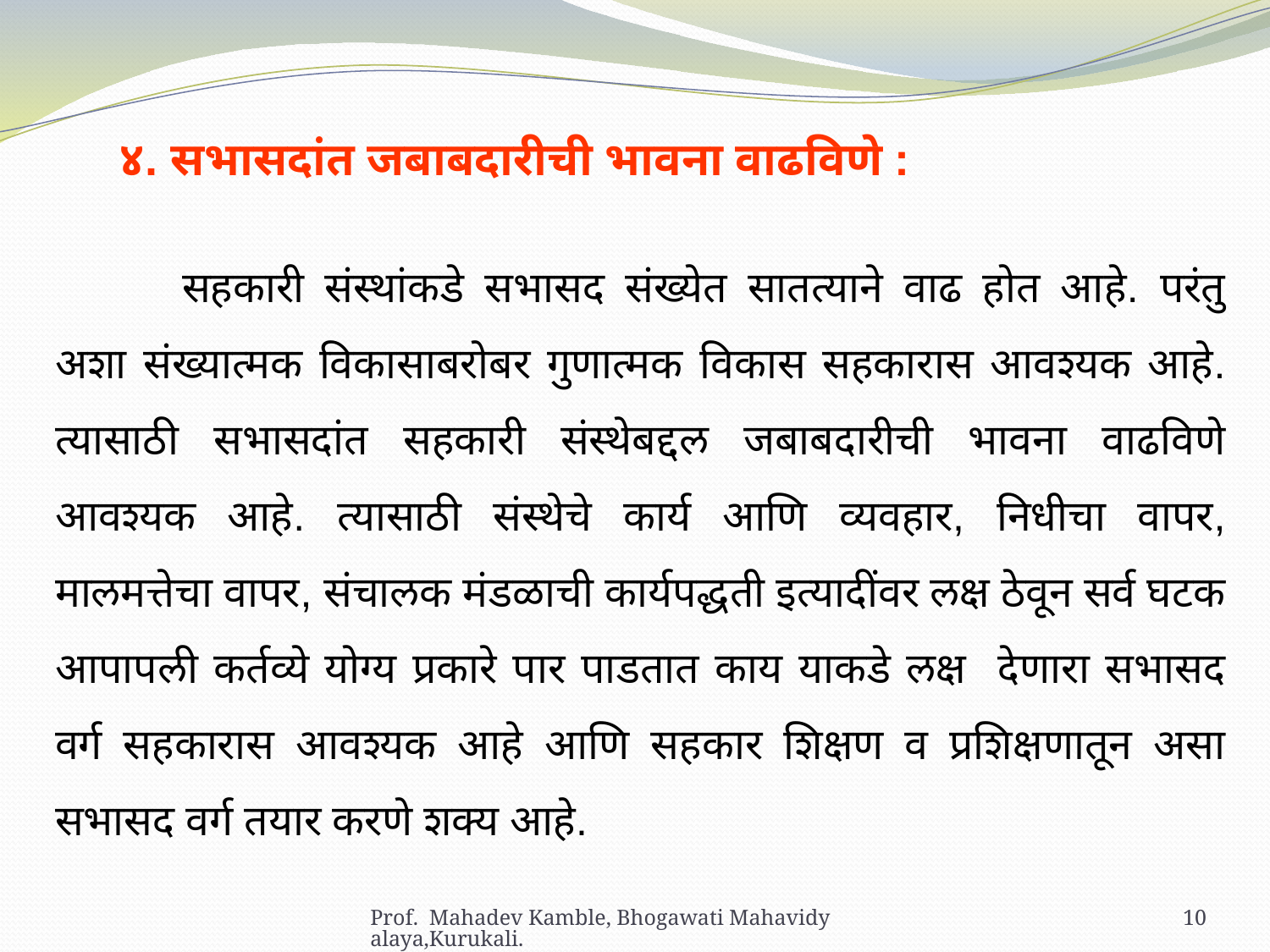

४. सभासदांत जबाबदारीची भावना वाढविणे :

	सहकारी संस्थांकडे सभासद संख्येत सातत्याने वाढ होत आहे. परंतु अशा संख्यात्मक विकासाबरोबर गुणात्मक विकास सहकारास आवश्यक आहे. त्यासाठी सभासदांत सहकारी संस्थेबद्दल जबाबदारीची भावना वाढविणे आवश्यक आहे. त्यासाठी संस्थेचे कार्य आणि व्यवहार, निधीचा वापर, मालमत्तेचा वापर, संचालक मंडळाची कार्यपद्धती इत्यादींवर लक्ष ठेवून सर्व घटक आपापली कर्तव्ये योग्य प्रकारे पार पाडतात काय याकडे लक्ष  देणारा सभासद वर्ग सहकारास आवश्यक आहे आणि सहकार शिक्षण व प्रशिक्षणातून असा सभासद वर्ग तयार करणे शक्य आहे.
Prof.  Mahadev Kamble, Bhogawati Mahavidyalaya,Kurukali.
10